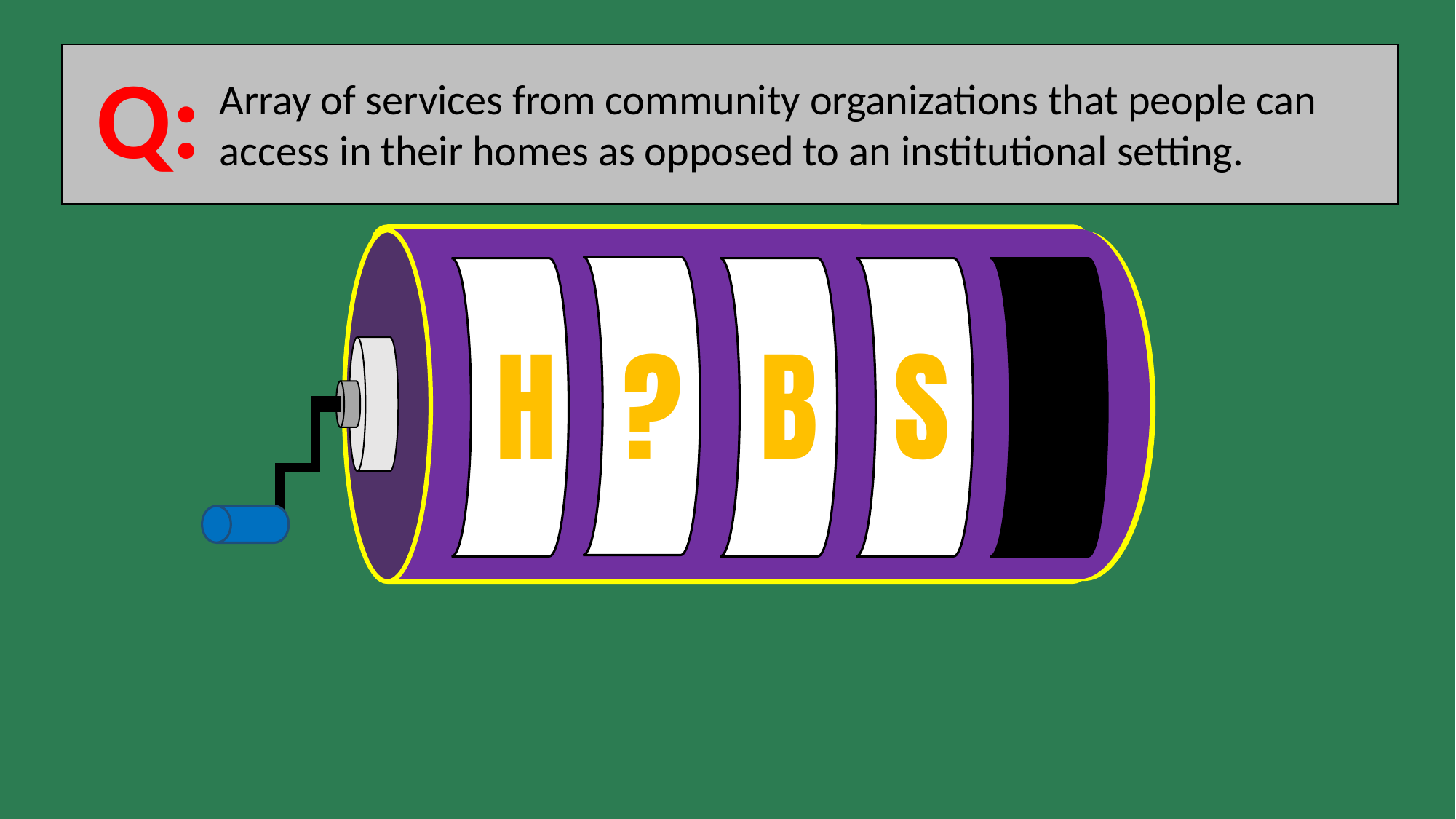

Q:
Array of services from community organizations that people can access in their homes as opposed to an institutional setting.

H
?
B
S